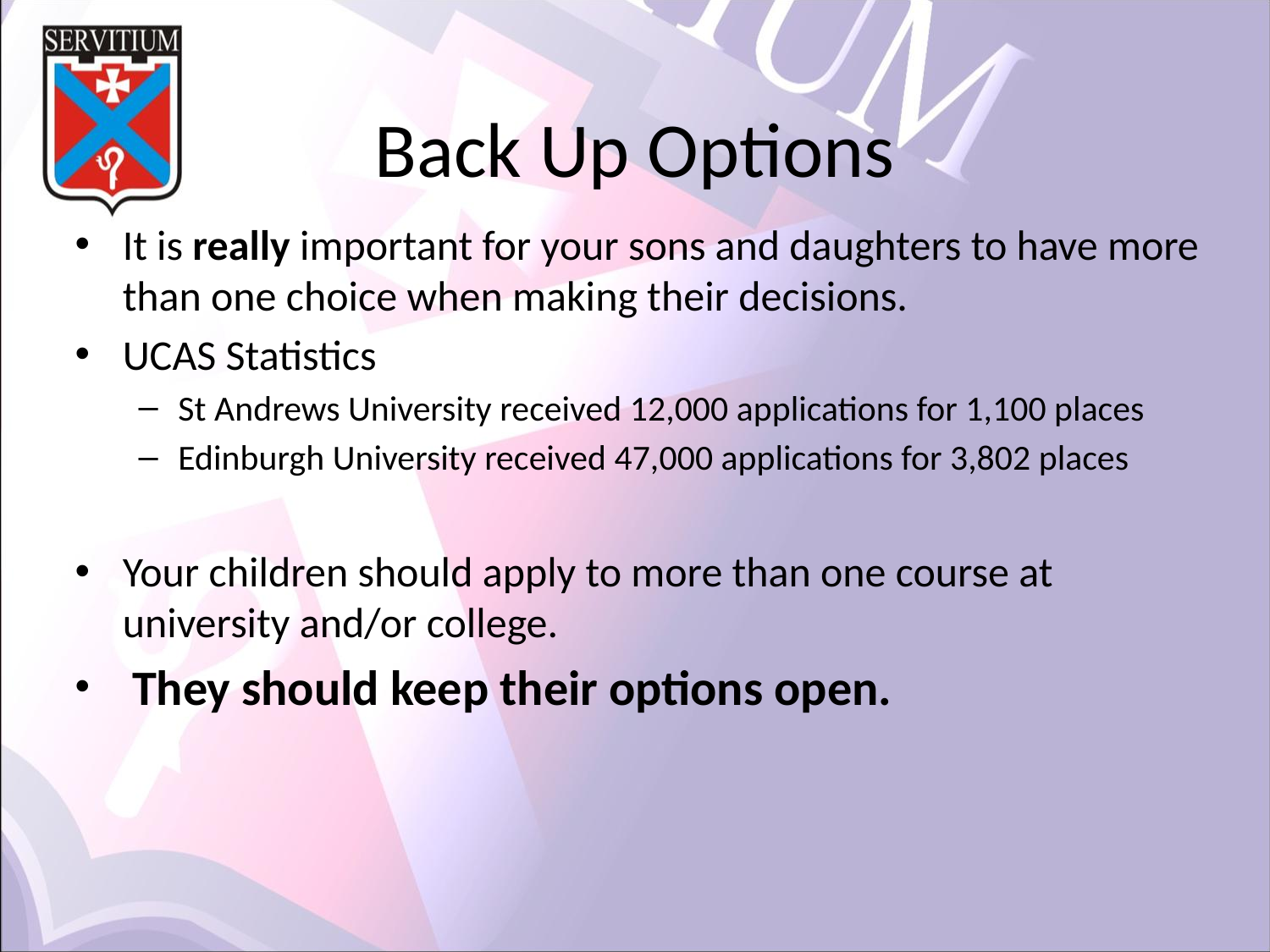

Back Up Options
It is really important for your sons and daughters to have more than one choice when making their decisions.
UCAS Statistics
St Andrews University received 12,000 applications for 1,100 places
Edinburgh University received 47,000 applications for 3,802 places

Your children should apply to more than one course at university and/or college.
 They should keep their options open.